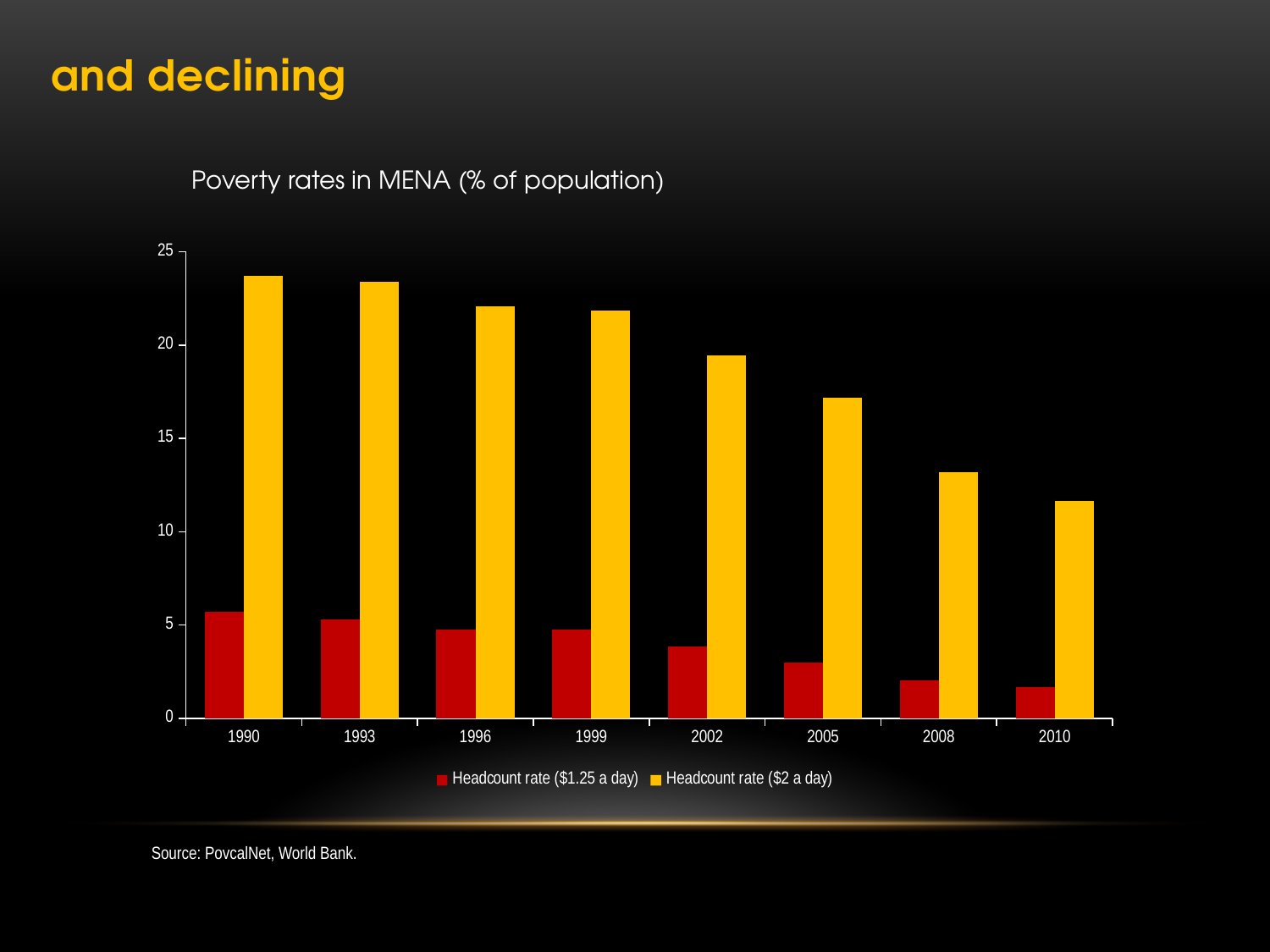

# and declining
Poverty rates in MENA (% of population)

### Chart

| Category | Headcount rate ($1.25 a day) | Headcount rate ($2 a day) |
|---|---|---|
| 1990 | 5.7 | 23.7 |
| 1993 | 5.3 | 23.4 |
| 1996 | 4.78 | 22.1 |
| 1999 | 4.78 | 21.85 |
| 2002 | 3.85 | 19.47 |
| 2005 | 2.99 | 17.2 |
| 2008 | 2.05 | 13.21 |
| 2010 | 1.69 | 11.65 |
Source: PovcalNet, World Bank.